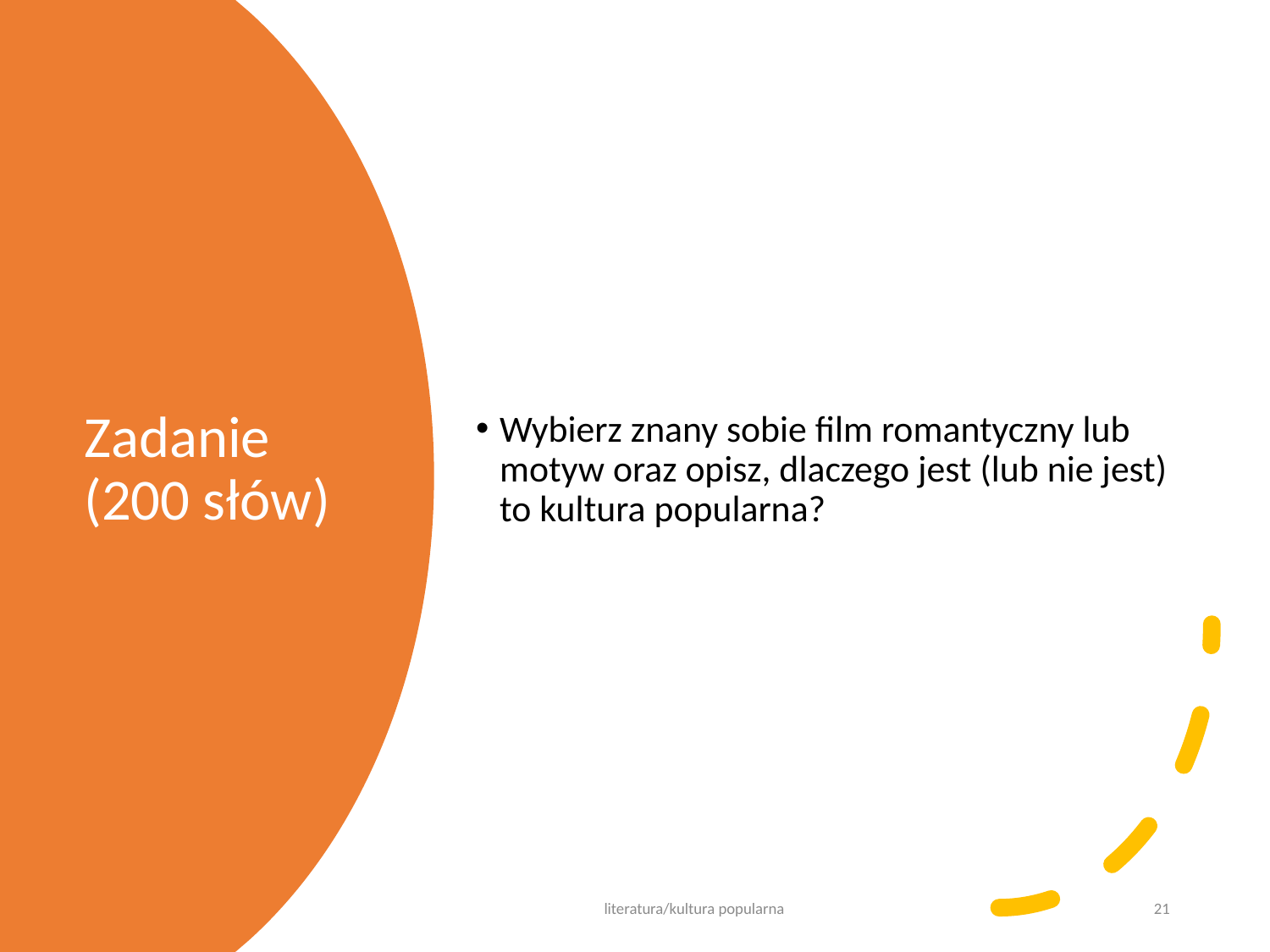

Wybierz znany sobie film romantyczny lub motyw oraz opisz, dlaczego jest (lub nie jest) to kultura popularna?
# Zadanie (200 słów)

literatura/kultura popularna
21